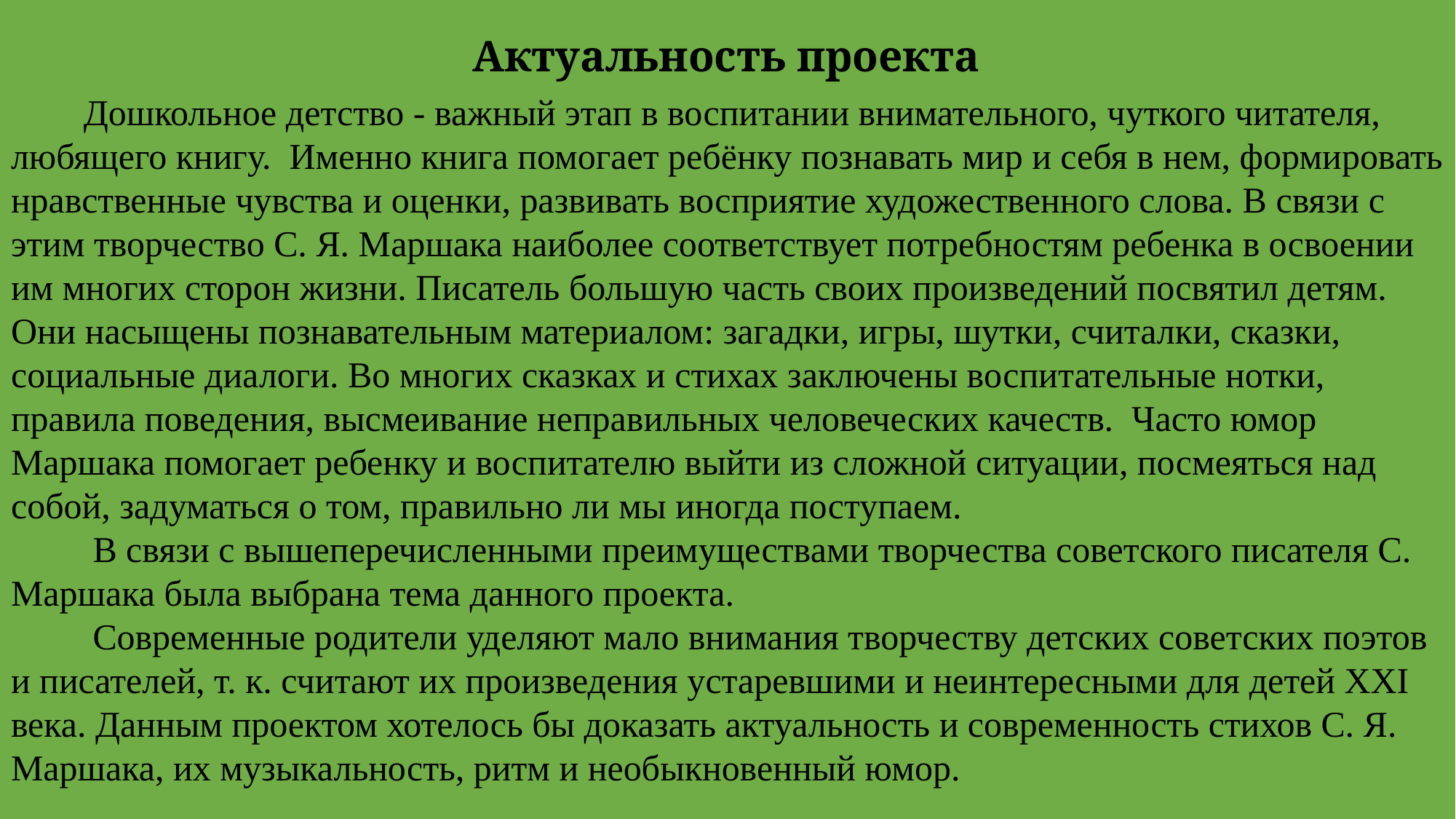

# Актуальность проекта
        Дошкольное детство - важный этап в воспитании внимательного, чуткого читателя, любящего книгу.  Именно книга помогает ребёнку познавать мир и себя в нем, формировать нравственные чувства и оценки, развивать восприятие художественного слова. В связи с этим творчество С. Я. Маршака наиболее соответствует потребностям ребенка в освоении им многих сторон жизни. Писатель большую часть своих произведений посвятил детям. Они насыщены познавательным материалом: загадки, игры, шутки, считалки, сказки, социальные диалоги. Во многих сказках и стихах заключены воспитательные нотки, правила поведения, высмеивание неправильных человеческих качеств.  Часто юмор Маршака помогает ребенку и воспитателю выйти из сложной ситуации, посмеяться над собой, задуматься о том, правильно ли мы иногда поступаем.
         В связи с вышеперечисленными преимуществами творчества советского писателя С. Маршака была выбрана тема данного проекта.
         Современные родители уделяют мало внимания творчеству детских советских поэтов и писателей, т. к. считают их произведения устаревшими и неинтересными для детей XXI века. Данным проектом хотелось бы доказать актуальность и современность стихов С. Я. Маршака, их музыкальность, ритм и необыкновенный юмор.